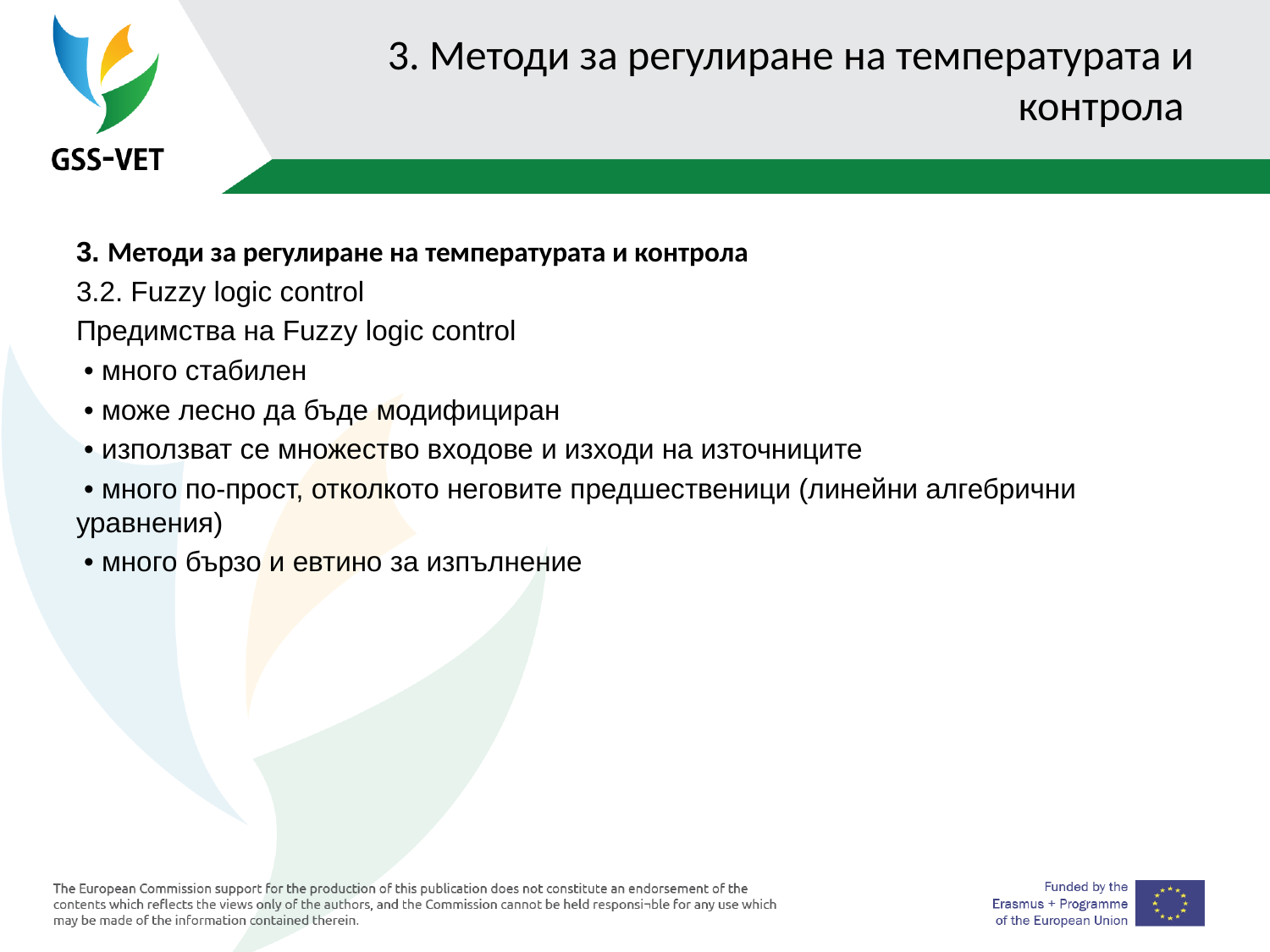

# 3. Методи за регулиране на температурата и контрола
3. Методи за регулиране на температурата и контрола
3.2. Fuzzy logic control
Предимства на Fuzzy logic control
 • много стабилен
 • може лесно да бъде модифициран
 • използват се множество входове и изходи на източниците
 • много по-прост, отколкото неговите предшественици (линейни алгебрични уравнения)
 • много бързо и евтино за изпълнение